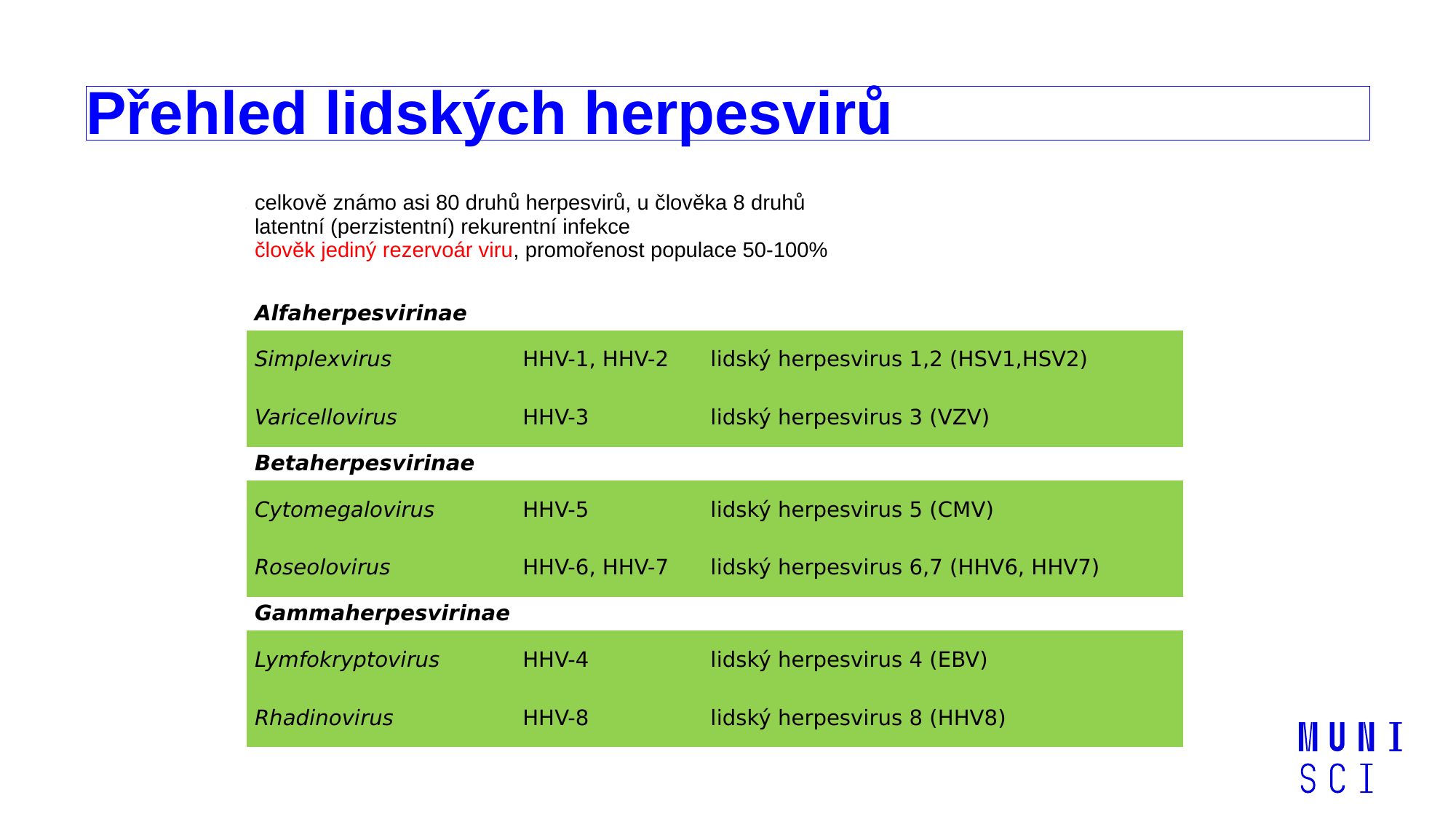

# Přehled lidských herpesvirů
Herpes simplex 1
| celkově známo asi 80 druhů herpesvirů, u člověka 8 druhů latentní (perzistentní) rekurentní infekce člověk jediný rezervoár viru, promořenost populace 50-100% |  |  |
| --- | --- | --- |
| Alfaherpesvirinae |  |  |
| Simplexvirus | HHV-1, HHV-2 | lidský herpesvirus 1,2 (HSV1,HSV2) |
| Varicellovirus | HHV-3 | lidský herpesvirus 3 (VZV) |
| Betaherpesvirinae |  |  |
| Cytomegalovirus | HHV-5 | lidský herpesvirus 5 (CMV) |
| Roseolovirus | HHV-6, HHV-7 | lidský herpesvirus 6,7 (HHV6, HHV7) |
| Gammaherpesvirinae |  |  |
| Lymfokryptovirus | HHV-4 | lidský herpesvirus 4 (EBV) |
| Rhadinovirus | HHV-8 | lidský herpesvirus 8 (HHV8) |